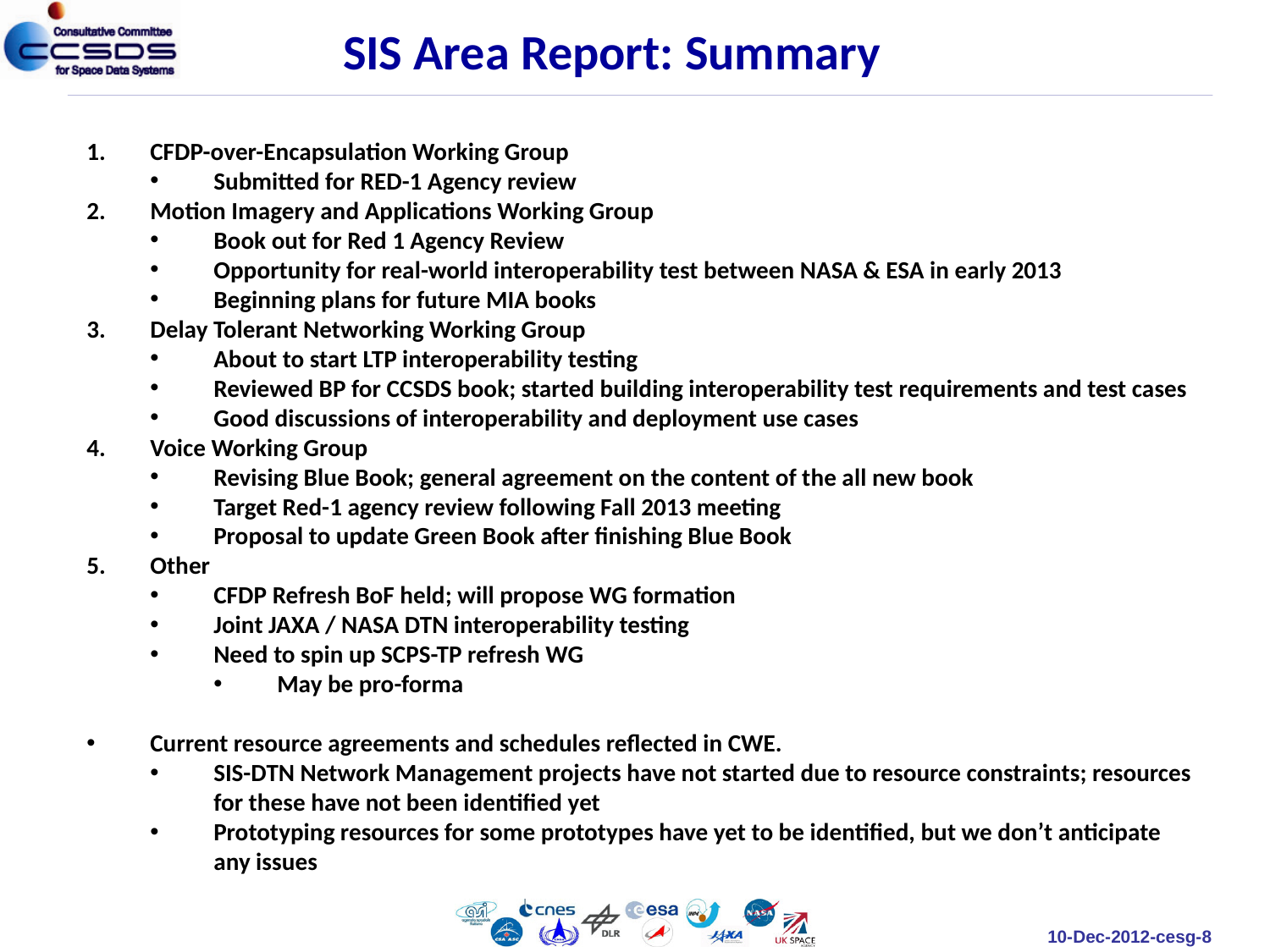

SIS Area Report: Summary
CFDP-over-Encapsulation Working Group
Submitted for RED-1 Agency review
Motion Imagery and Applications Working Group
Book out for Red 1 Agency Review
Opportunity for real-world interoperability test between NASA & ESA in early 2013
Beginning plans for future MIA books
Delay Tolerant Networking Working Group
About to start LTP interoperability testing
Reviewed BP for CCSDS book; started building interoperability test requirements and test cases
Good discussions of interoperability and deployment use cases
Voice Working Group
Revising Blue Book; general agreement on the content of the all new book
Target Red-1 agency review following Fall 2013 meeting
Proposal to update Green Book after finishing Blue Book
Other
CFDP Refresh BoF held; will propose WG formation
Joint JAXA / NASA DTN interoperability testing
Need to spin up SCPS-TP refresh WG
May be pro-forma

Current resource agreements and schedules reflected in CWE.
SIS-DTN Network Management projects have not started due to resource constraints; resources for these have not been identified yet
Prototyping resources for some prototypes have yet to be identified, but we don’t anticipate any issues